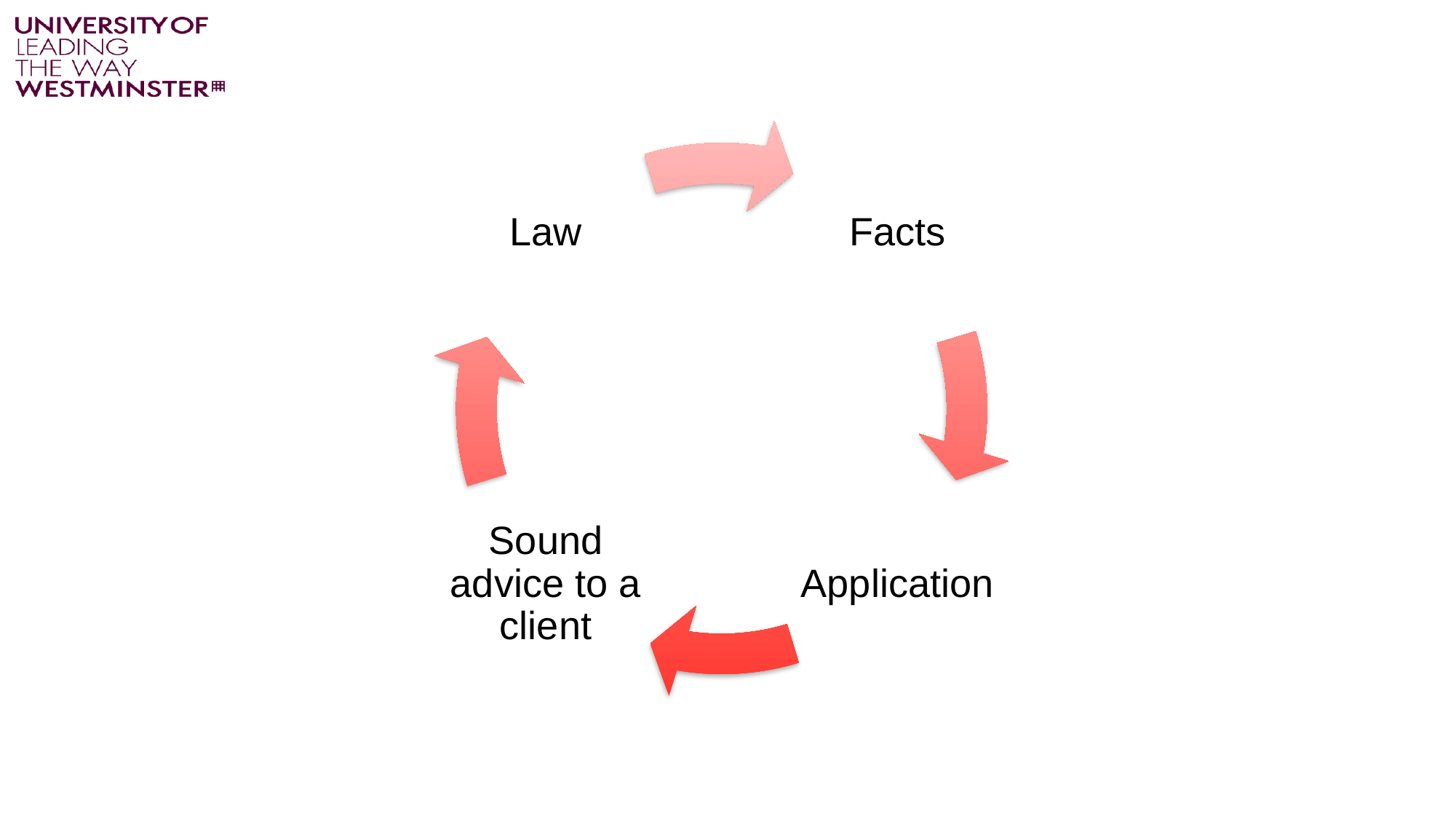

Facts
Application
Sound advice to a client
Law